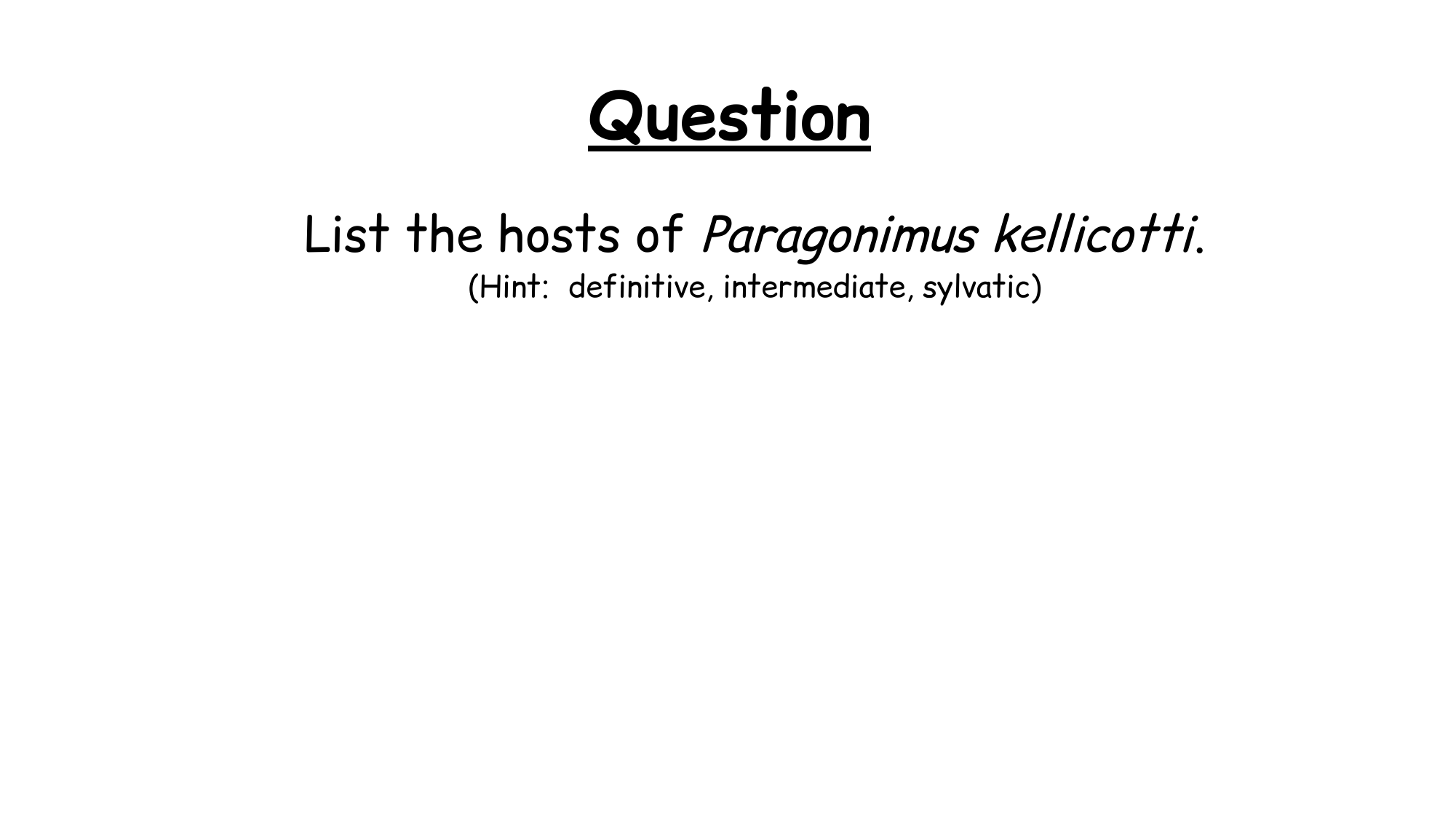

# Question
List the hosts of Paragonimus kellicotti.
(Hint:  definitive, intermediate, sylvatic)